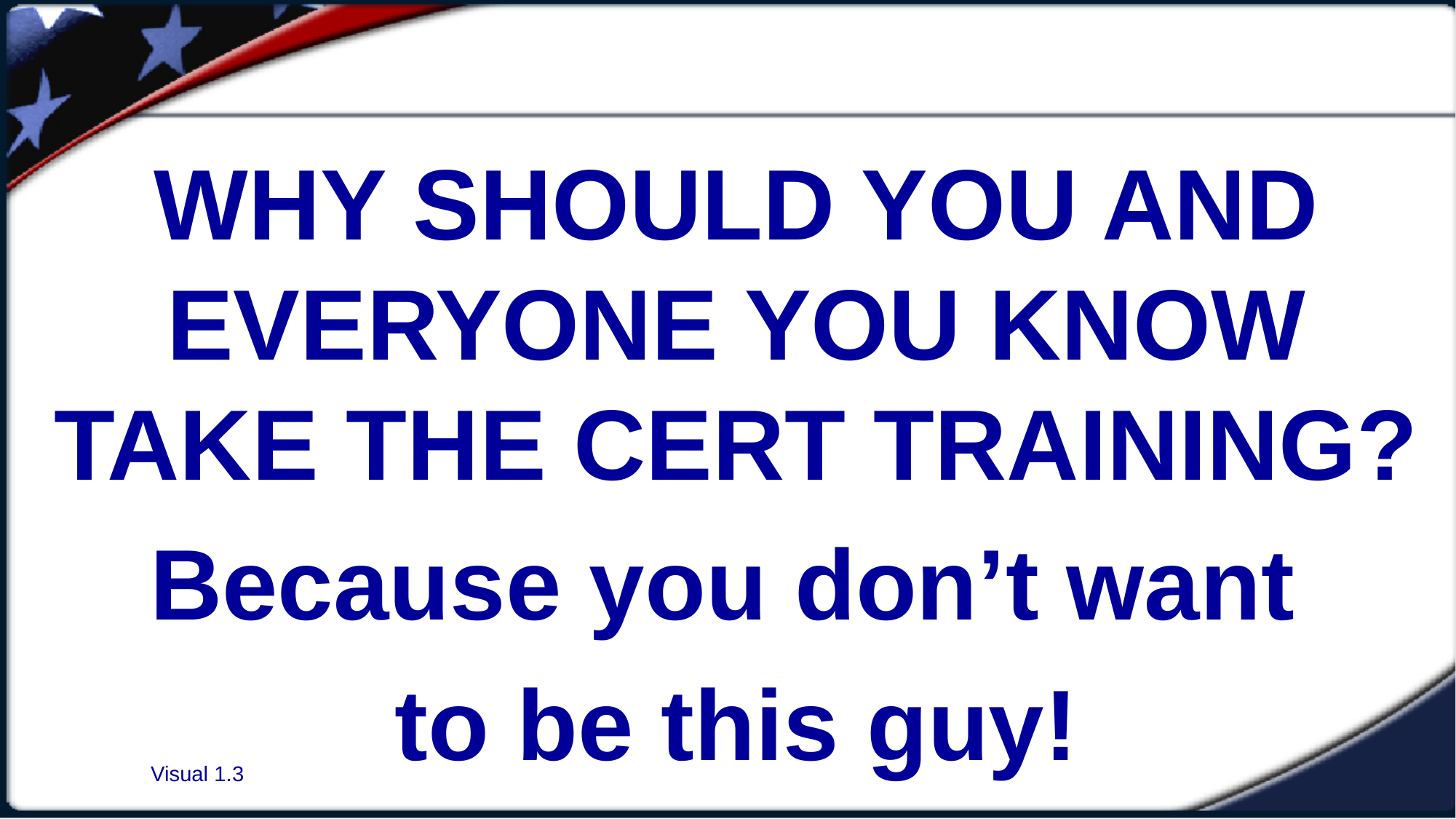

#
WHY SHOULD YOU AND EVERYONE YOU KNOW TAKE THE CERT TRAINING?
Because you don’t want
to be this guy!